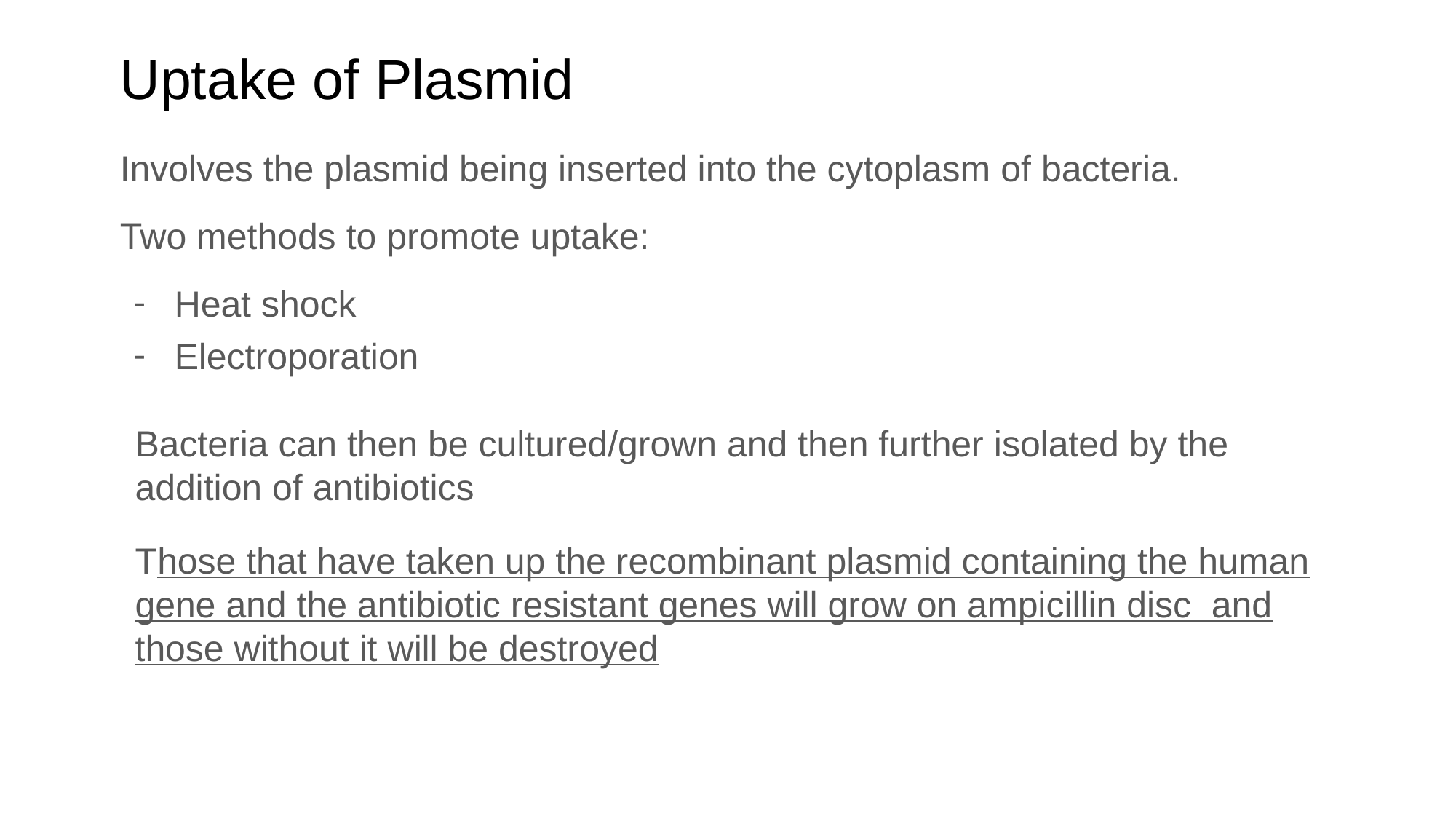

# Uptake of Plasmid
Involves the plasmid being inserted into the cytoplasm of bacteria.
Two methods to promote uptake:
Heat shock
Electroporation

Bacteria can then be cultured/grown and then further isolated by the addition of antibiotics
Those that have taken up the recombinant plasmid containing the human gene and the antibiotic resistant genes will grow on ampicillin disc  and those without it will be destroyed